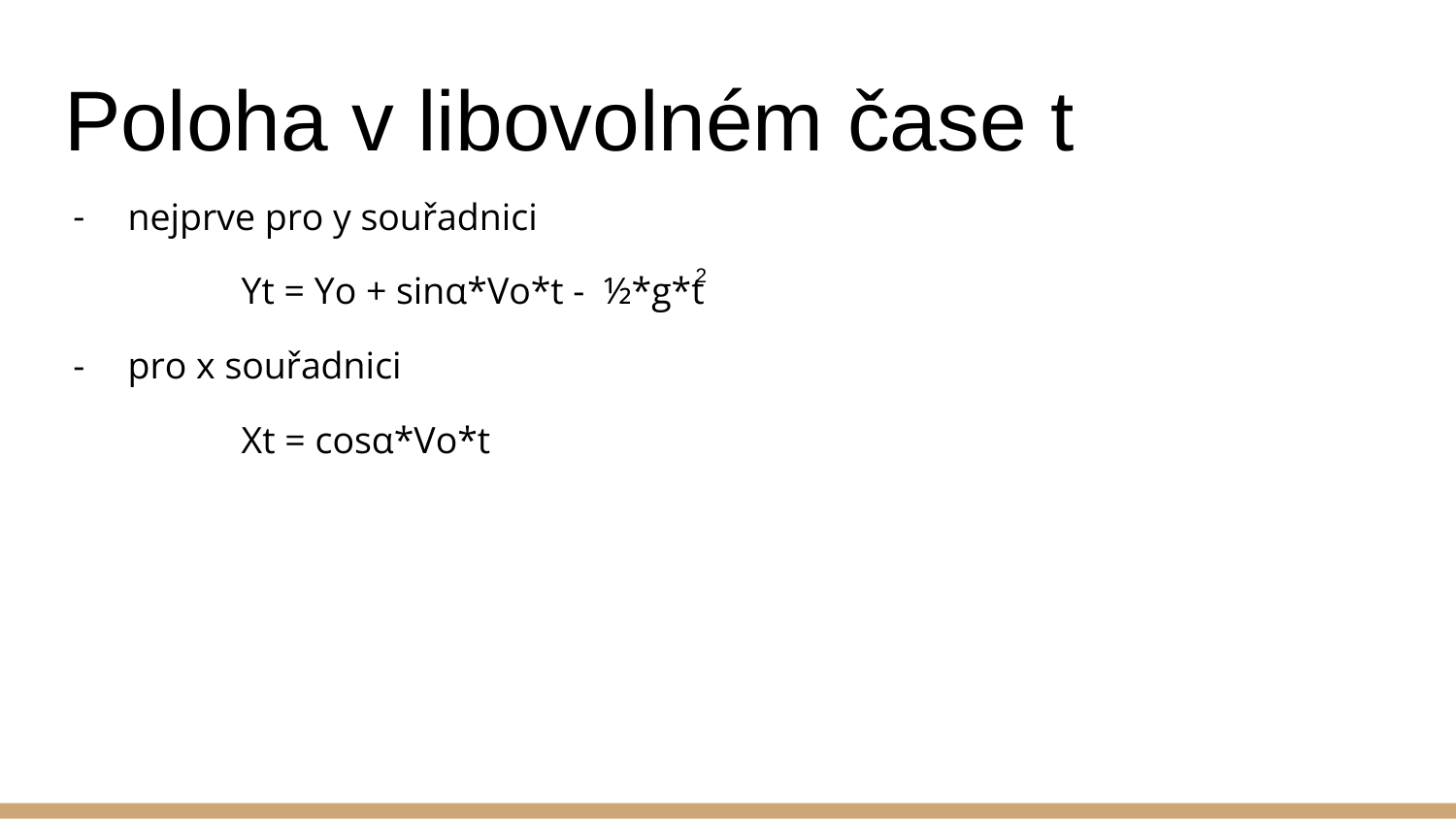

# Poloha v libovolném čase t
nejprve pro y souřadnici
            Yt = Yo + sinα*Vo*t -  ½*g*t
pro x souřadnici
            Xt = cosα*Vo*t
2